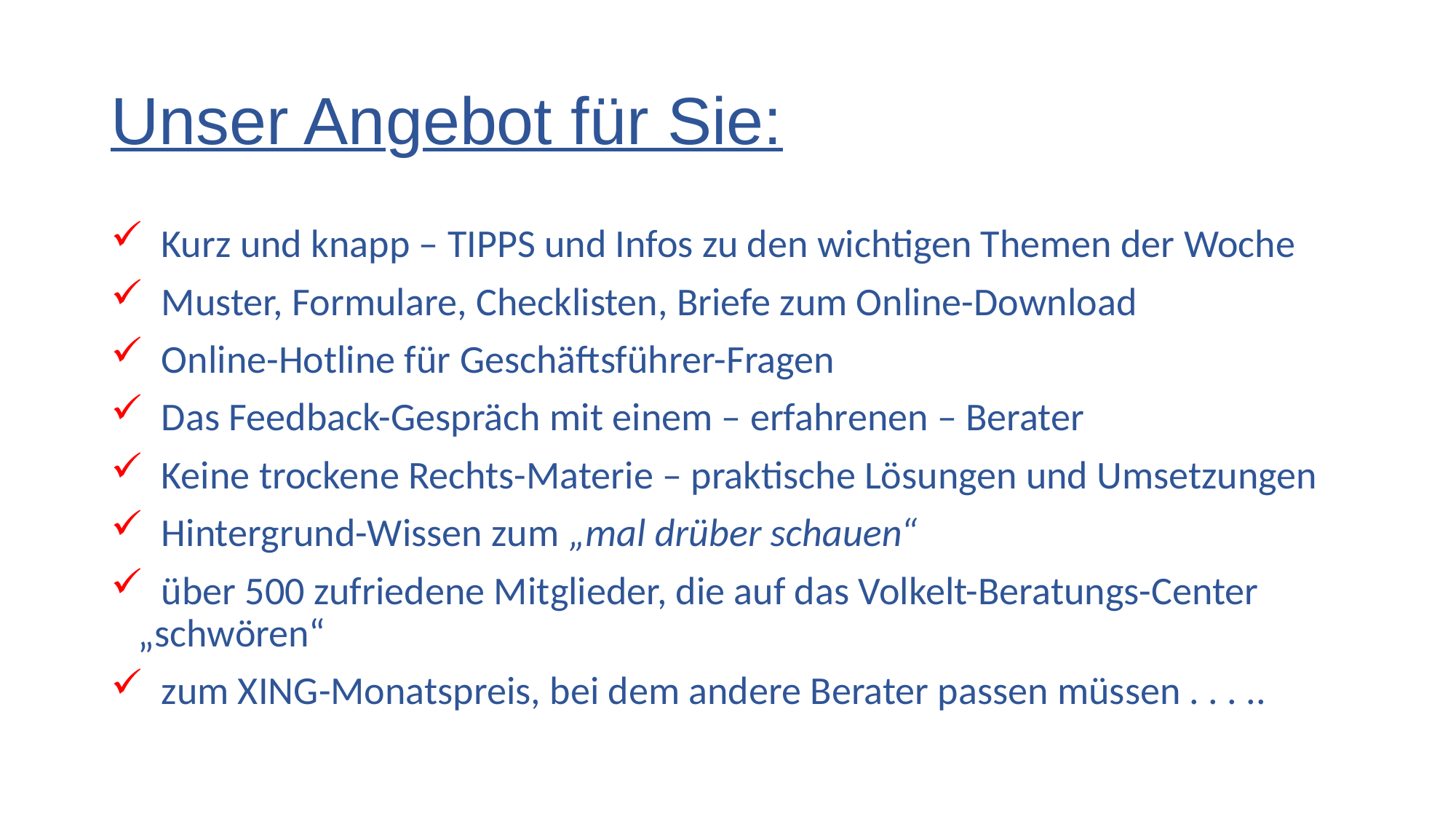

# Unser Angebot für Sie:
  Kurz und knapp – TIPPS und Infos zu den wichtigen Themen der Woche
  Muster, Formulare, Checklisten, Briefe zum Online-Download
  Online-Hotline für Geschäftsführer-Fragen
  Das Feedback-Gespräch mit einem – erfahrenen – Berater
  Keine trockene Rechts-Materie – praktische Lösungen und Umsetzungen
  Hintergrund-Wissen zum „mal drüber schauen“
  über 500 zufriedene Mitglieder, die auf das Volkelt-Beratungs-Center     „schwören“
  zum XING-Monatspreis, bei dem andere Berater passen müssen . . . ..